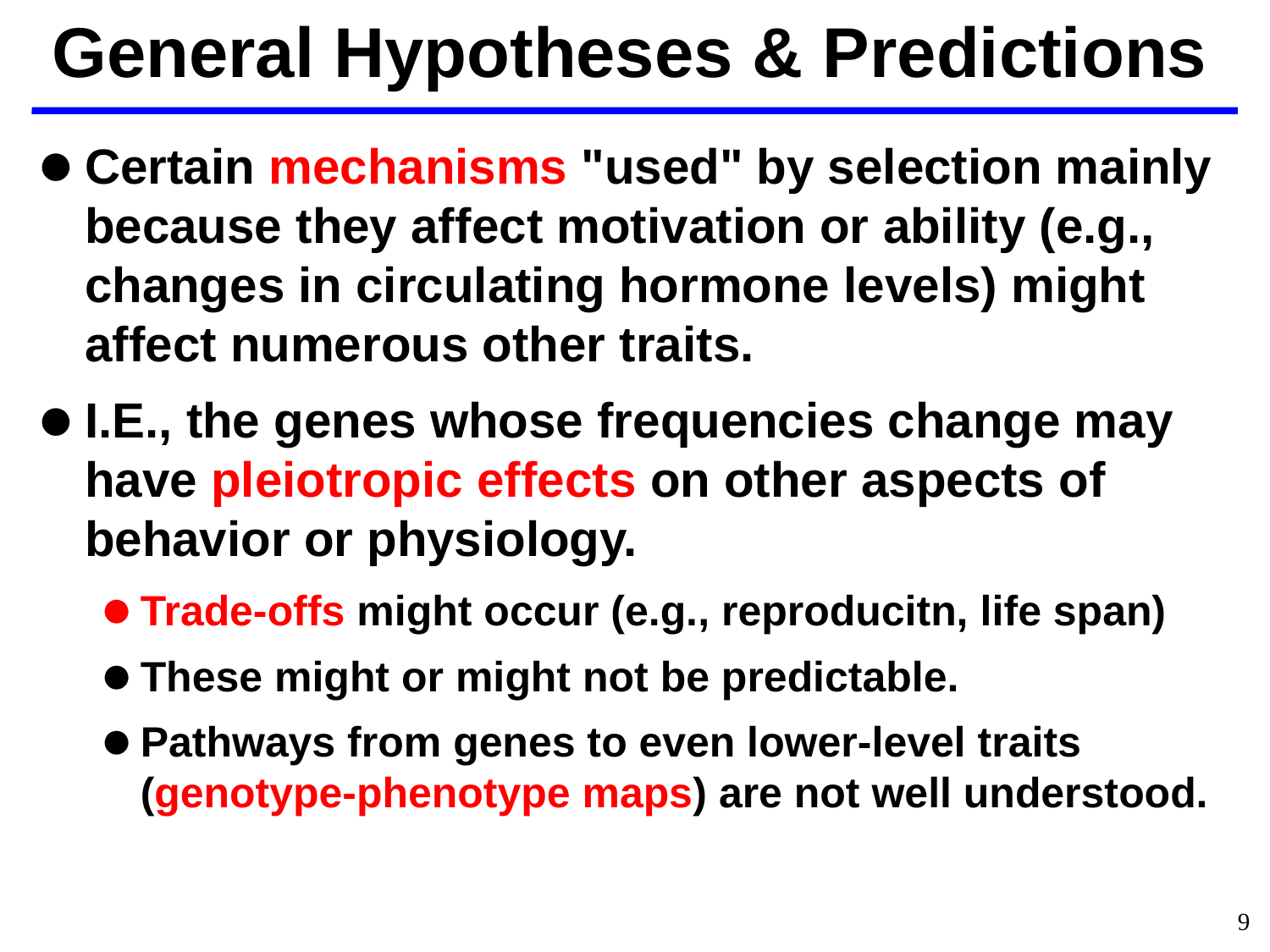

General Hypotheses & Predictions

Certain mechanisms "used" by selection mainly because they affect motivation or ability (e.g., changes in circulating hormone levels) might affect numerous other traits.
I.E., the genes whose frequencies change may have pleiotropic effects on other aspects of behavior or physiology.
Trade-offs might occur (e.g., reproducitn, life span)
These might or might not be predictable.
Pathways from genes to even lower-level traits (genotype-phenotype maps) are not well understood.
9